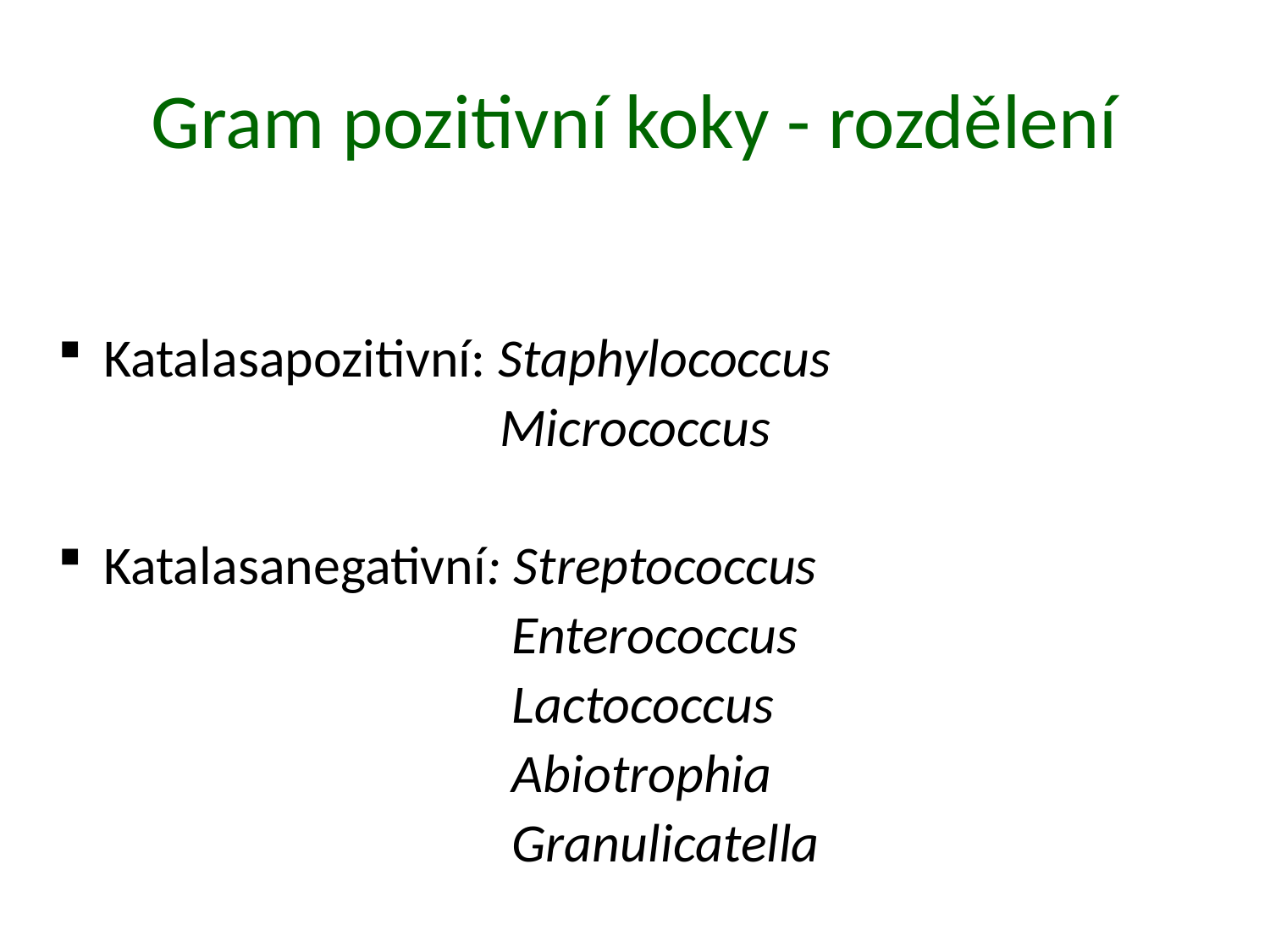

# Gram pozitivní koky - rozdělení
Katalasapozitivní: Staphylococcus
                                    Micrococcus

Katalasanegativní: Streptococcus
                                     Enterococcus
                                     Lactococcus
                                     Abiotrophia
                                     Granulicatella